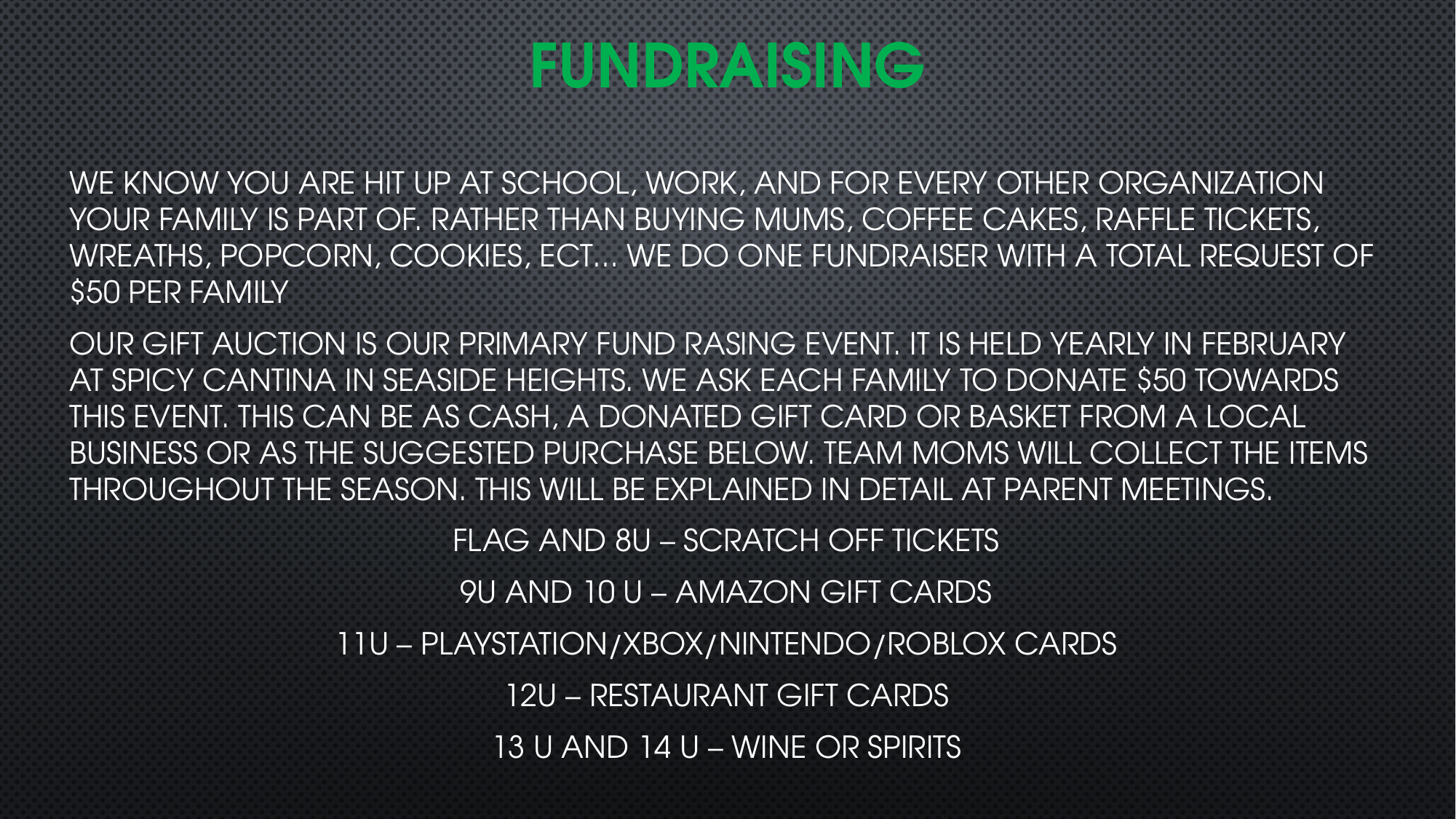

# FUNDRAISING
WE KNOW YOU ARE HIT UP AT SCHOOL, WORK, AND FOR EVERY OTHER ORGANIZATION YOUR FAMILY IS PART OF. RATHER THAN BUYING MUMS, COFFEE CAKES, RAFFLE TICKETS, WREATHS, POPCORN, COOKIES, ECT… WE DO ONE FUNDRAISER WITH A TOTAL REQUEST OF $50 PER FAMILY
OUR GIFT AUCTION IS OUR PRIMARY FUND RASING EVENT. IT IS HELD YEARLY IN FEBRUARY AT SPICY CANTINA IN SEASIDE HEIGHTS. WE ASK EACH FAMILY TO DONATE $50 TOWARDS THIS EVENT. THIS CAN BE AS CASH, A DONATED GIFT CARD OR BASKET FROM A LOCAL BUSINESS OR AS THE SUGGESTED PURCHASE BELOW. TEAM MOMS WILL COLLECT THE ITEMS THROUGHOUT THE SEASON. THIS WILL BE EXPLAINED IN DETAIL AT PARENT MEETINGS.
FLAG AND 8U – SCRATCH OFF TICKETS
9U AND 10 U – AMAZON GIFT CARDS
11U – PLAYSTATION/XBOX/NINTENDO/ROBLOX CARDS
12U – RESTAURANT GIFT CARDS
13 U AND 14 U – WINE OR SPIRITS